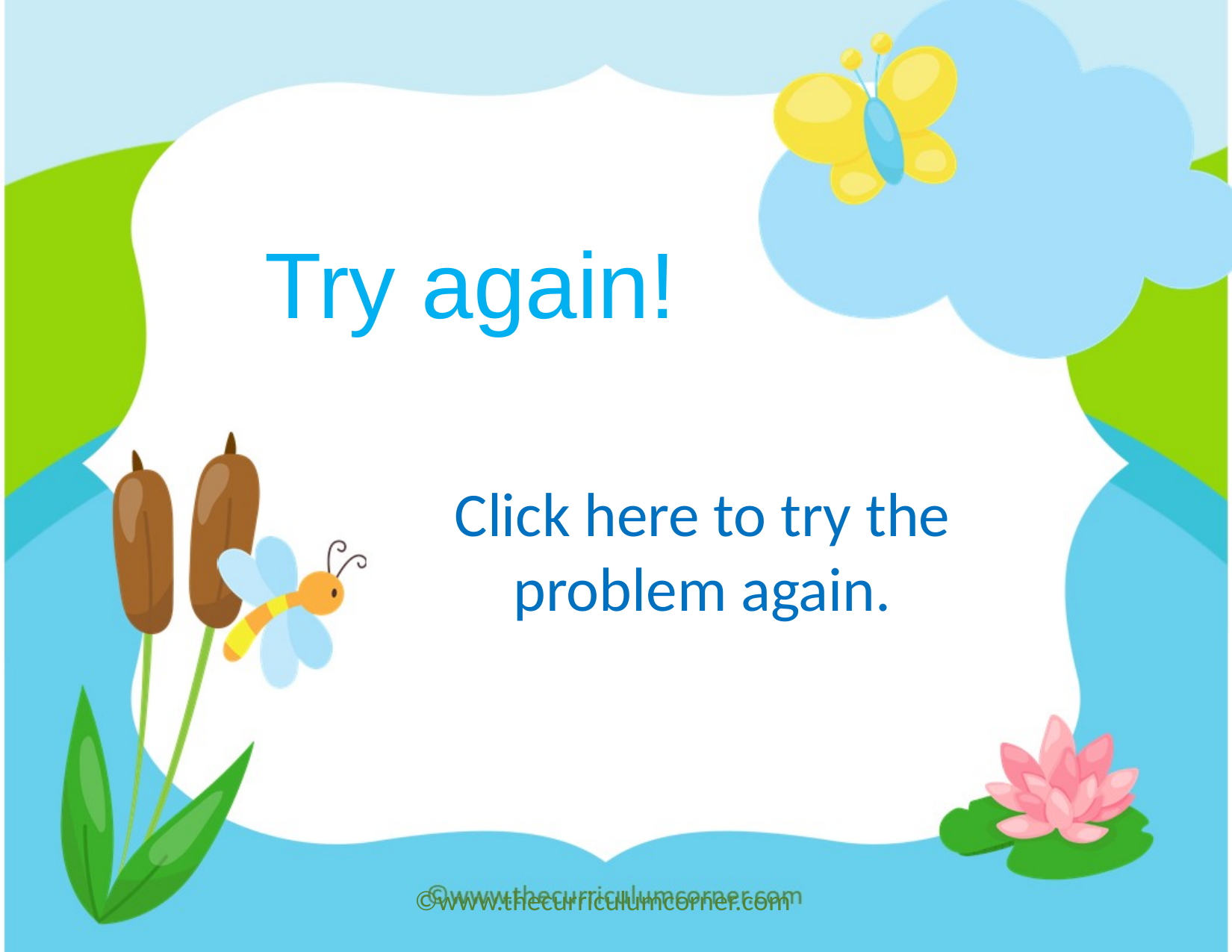

Try again!
Click here to try the problem again.
©www.thecurriculumcorner.com